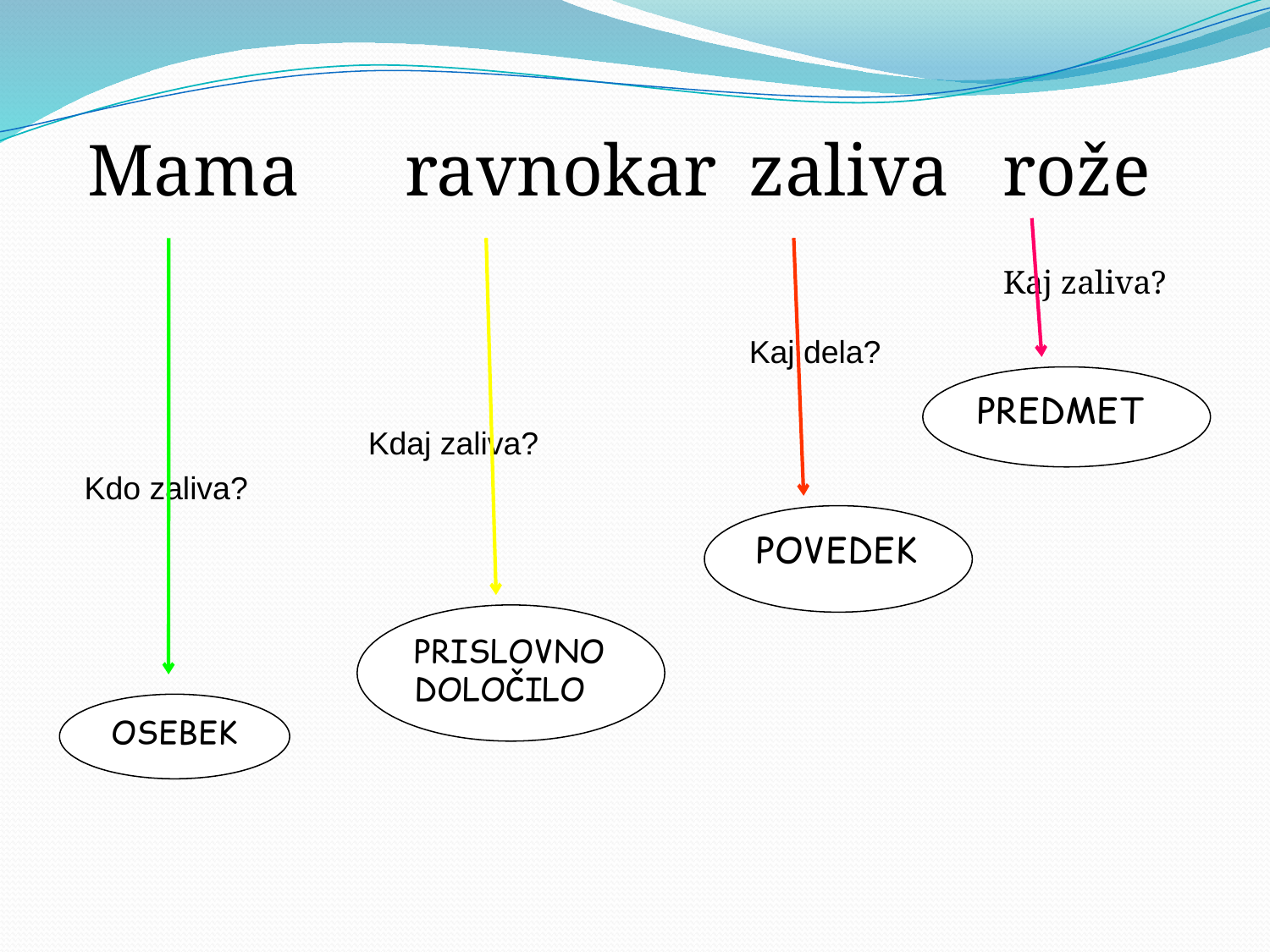

Mama 	  ravnokar 	zaliva 	rože
 								Kaj zaliva?
  						Kaj dela?

			Kdaj zaliva?
 Kdo zaliva?

PREDMET

POVEDEK
PRISLOVNO DOLOČILO
OSEBEK